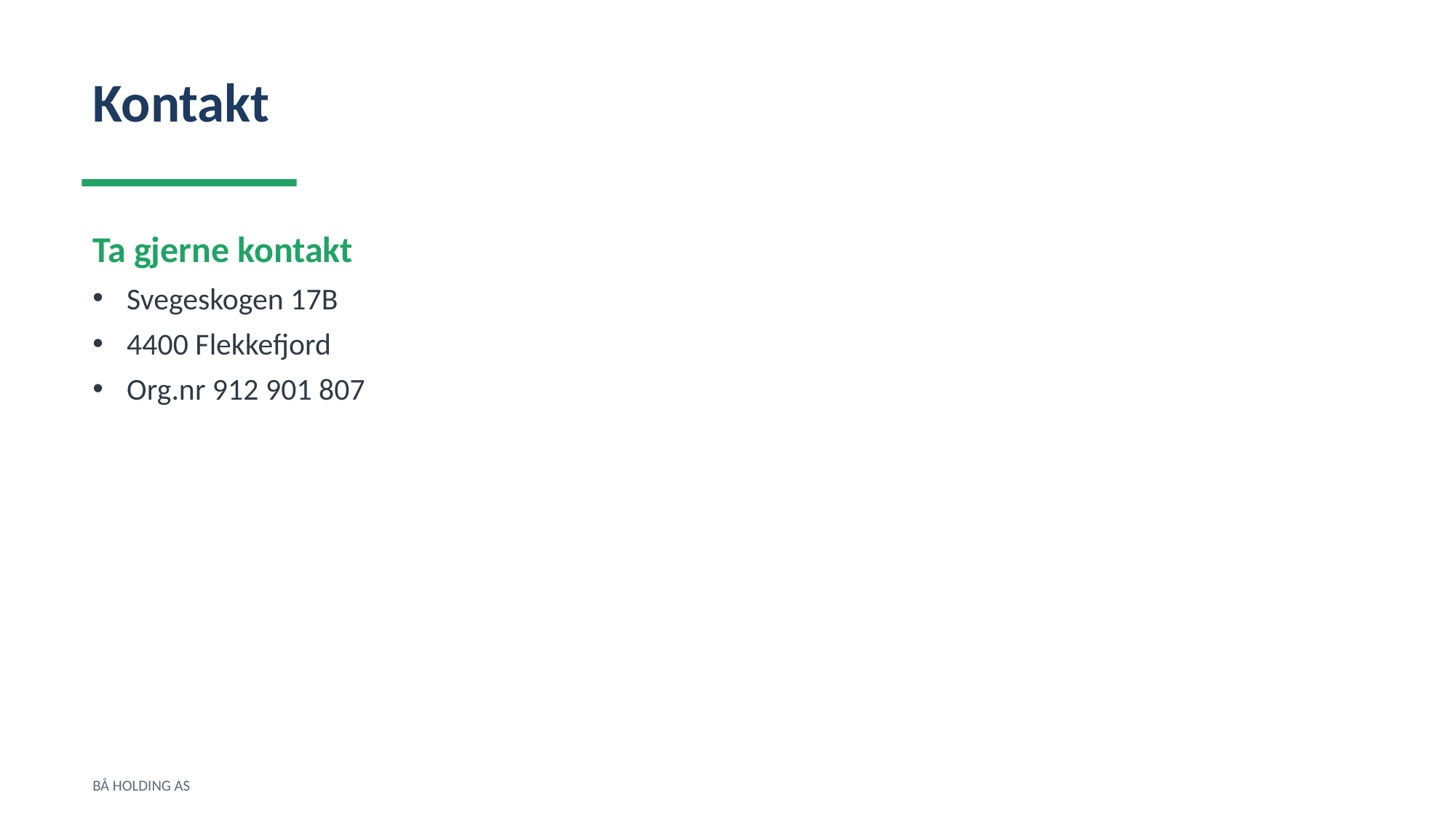

Kontakt

Ta gjerne kontakt
Svegeskogen 17B
4400 Flekkefjord
Org.nr 912 901 807
BÅ HOLDING AS